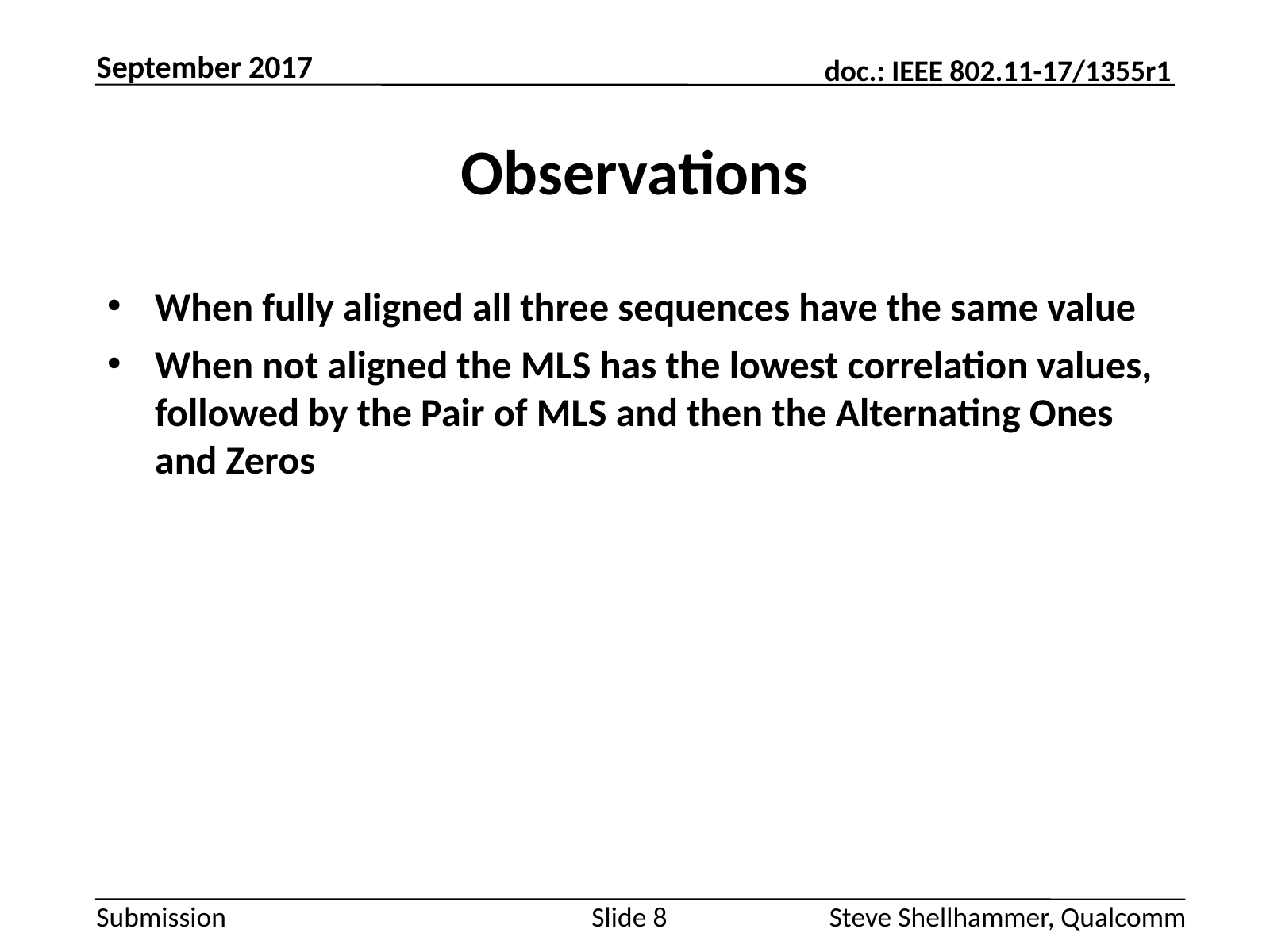

September 2017
# Observations
When fully aligned all three sequences have the same value
When not aligned the MLS has the lowest correlation values, followed by the Pair of MLS and then the Alternating Ones and Zeros
Slide 8
Steve Shellhammer, Qualcomm